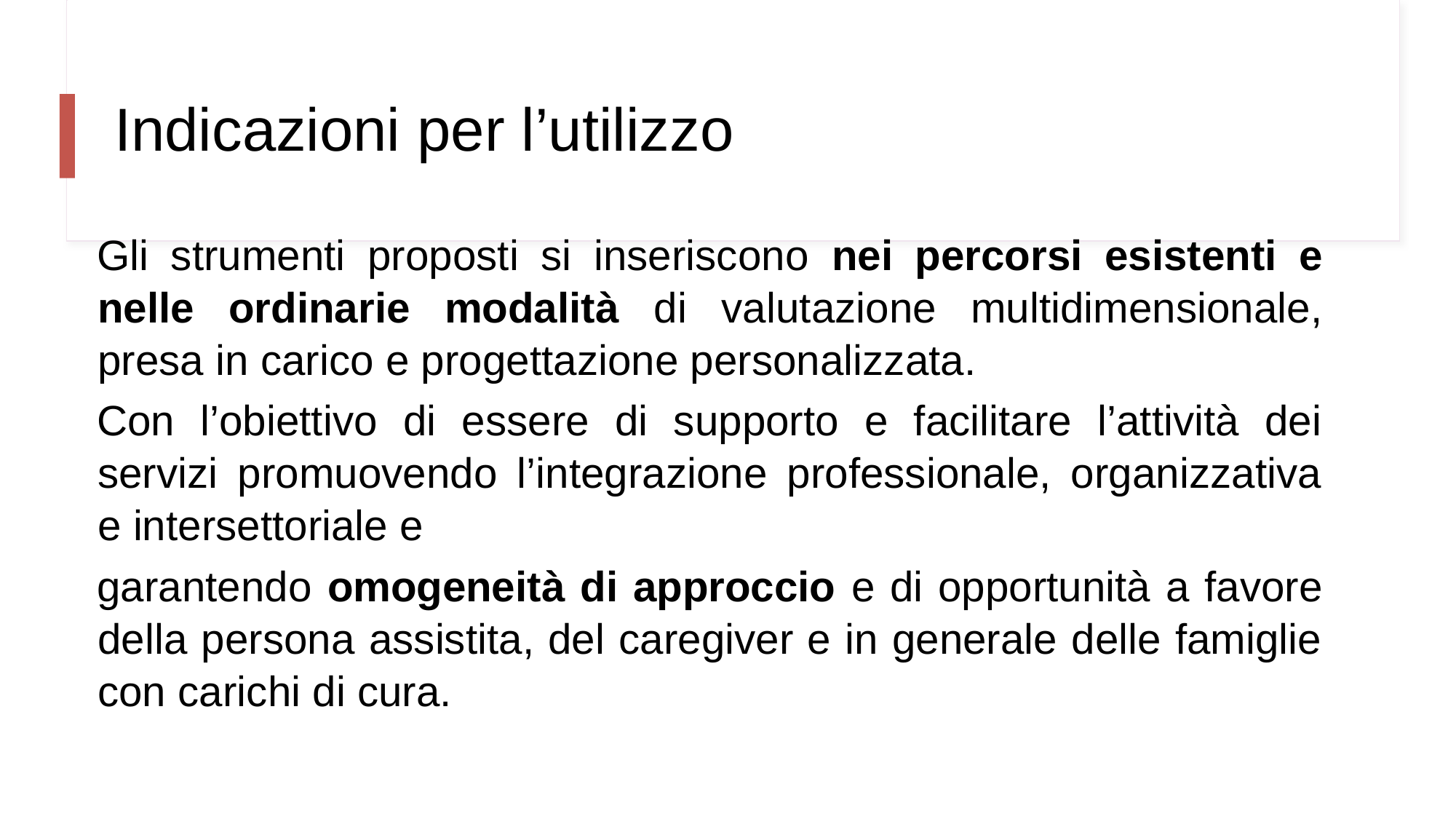

# Indicazioni per l’utilizzo
Gli strumenti proposti si inseriscono nei percorsi esistenti e nelle ordinarie modalità di valutazione multidimensionale, presa in carico e progettazione personalizzata.
Con l’obiettivo di essere di supporto e facilitare l’attività dei servizi promuovendo l’integrazione professionale, organizzativa e intersettoriale e
garantendo omogeneità di approccio e di opportunità a favore della persona assistita, del caregiver e in generale delle famiglie con carichi di cura.